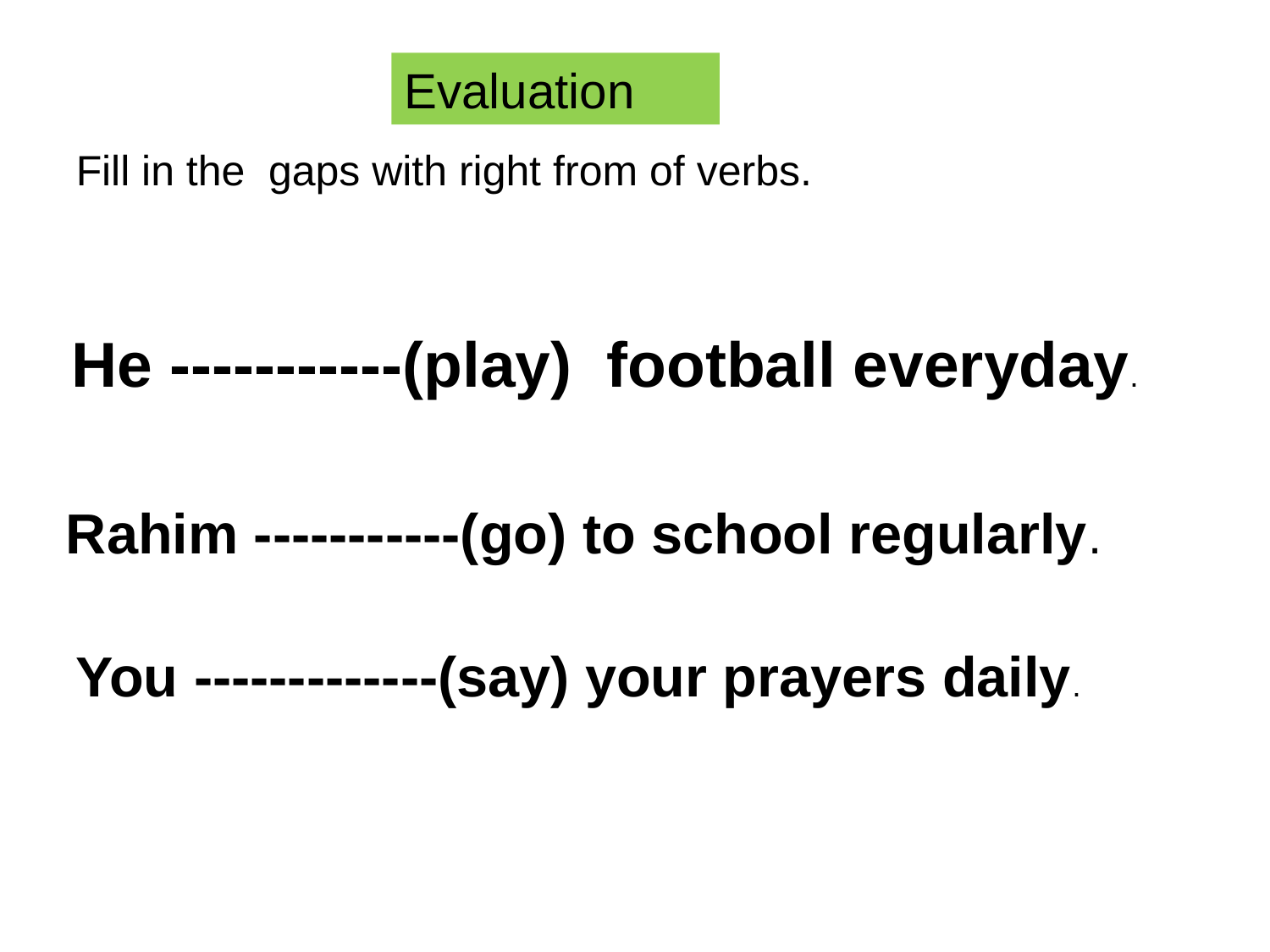

Evaluation
Fill in the  gaps with right from of verbs.
He -----------(play)  football everyday.
Rahim -----------(go) to school regularly.
You -------------(say) your prayers daily.